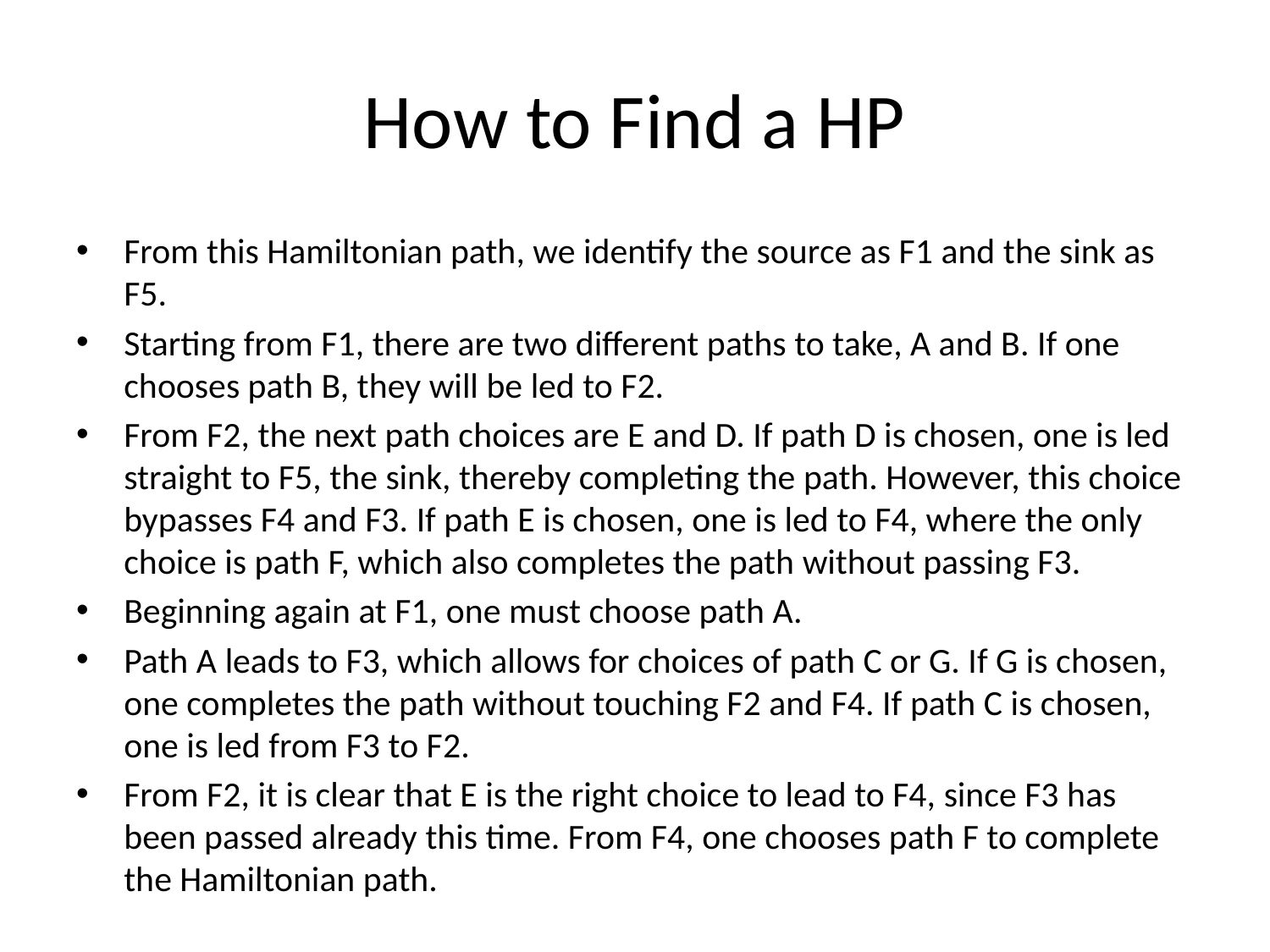

# How to Find a HP
From this Hamiltonian path, we identify the source as F1 and the sink as F5.
Starting from F1, there are two different paths to take, A and B. If one chooses path B, they will be led to F2.
From F2, the next path choices are E and D. If path D is chosen, one is led straight to F5, the sink, thereby completing the path. However, this choice bypasses F4 and F3. If path E is chosen, one is led to F4, where the only choice is path F, which also completes the path without passing F3.
Beginning again at F1, one must choose path A.
Path A leads to F3, which allows for choices of path C or G. If G is chosen, one completes the path without touching F2 and F4. If path C is chosen, one is led from F3 to F2.
From F2, it is clear that E is the right choice to lead to F4, since F3 has been passed already this time. From F4, one chooses path F to complete the Hamiltonian path.